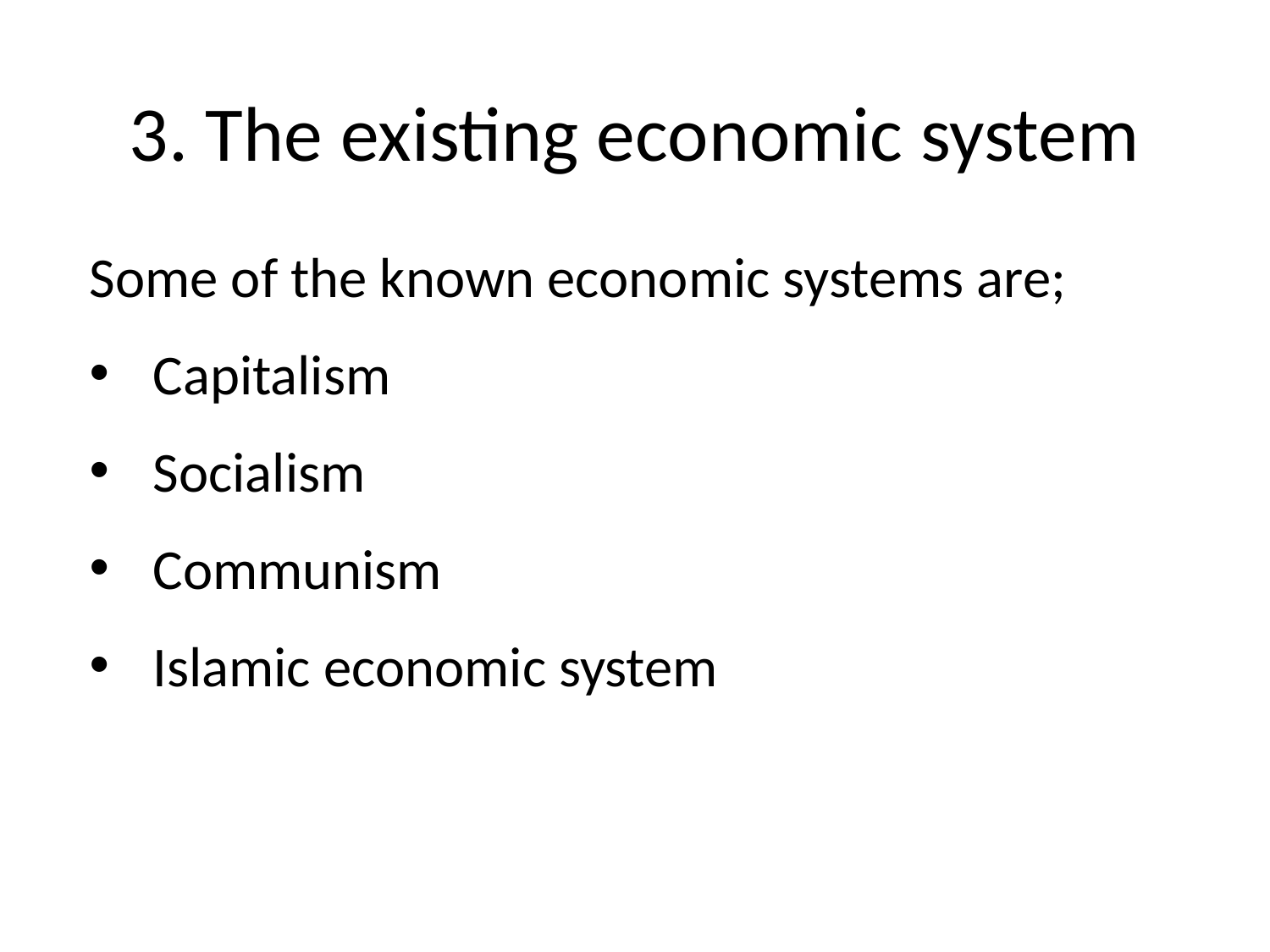

3. The existing economic system
Some of the known economic systems are;
Capitalism
Socialism
Communism
Islamic economic system